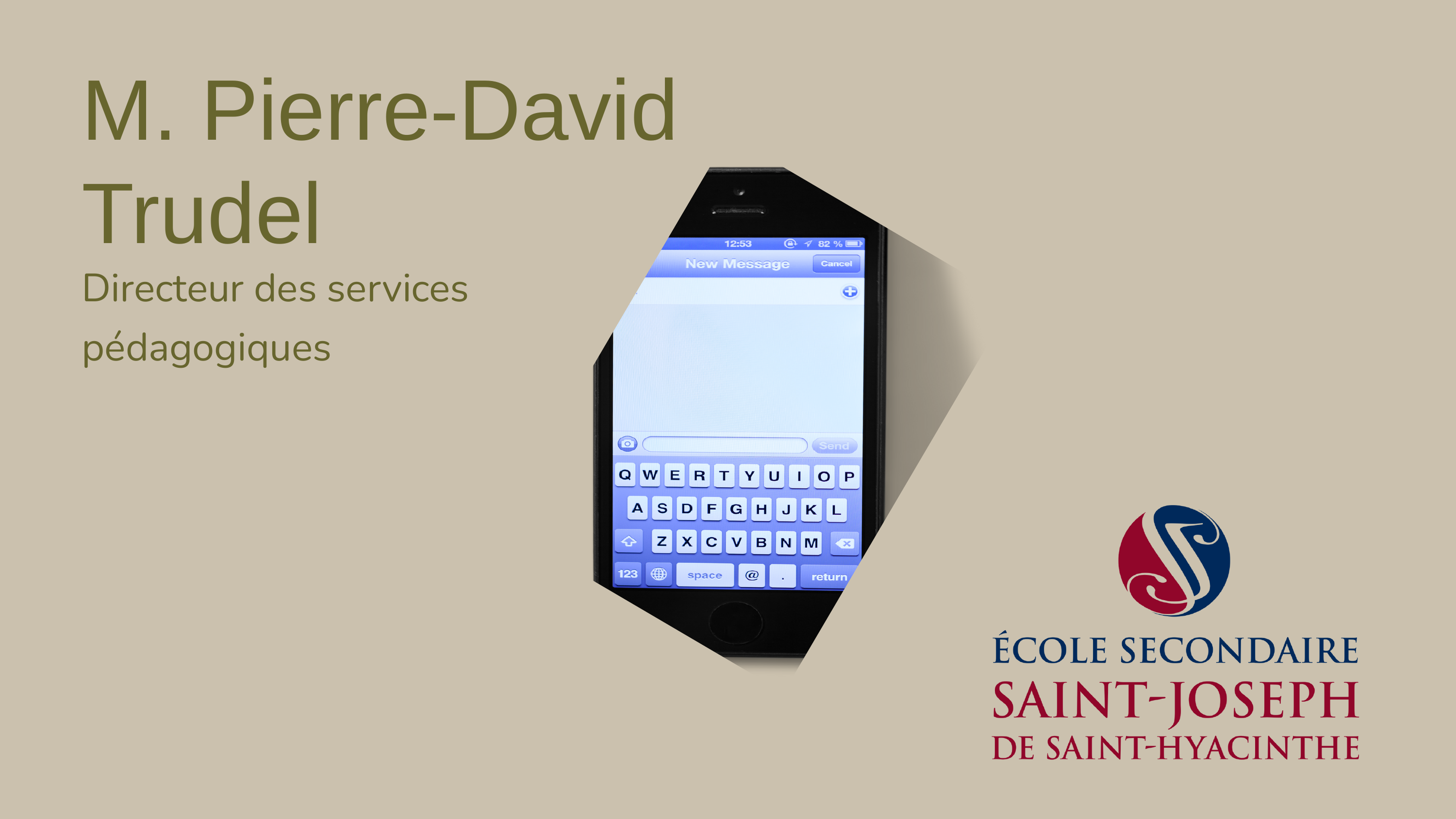

M. Pierre-David Trudel

Directeur des services pédagogiques